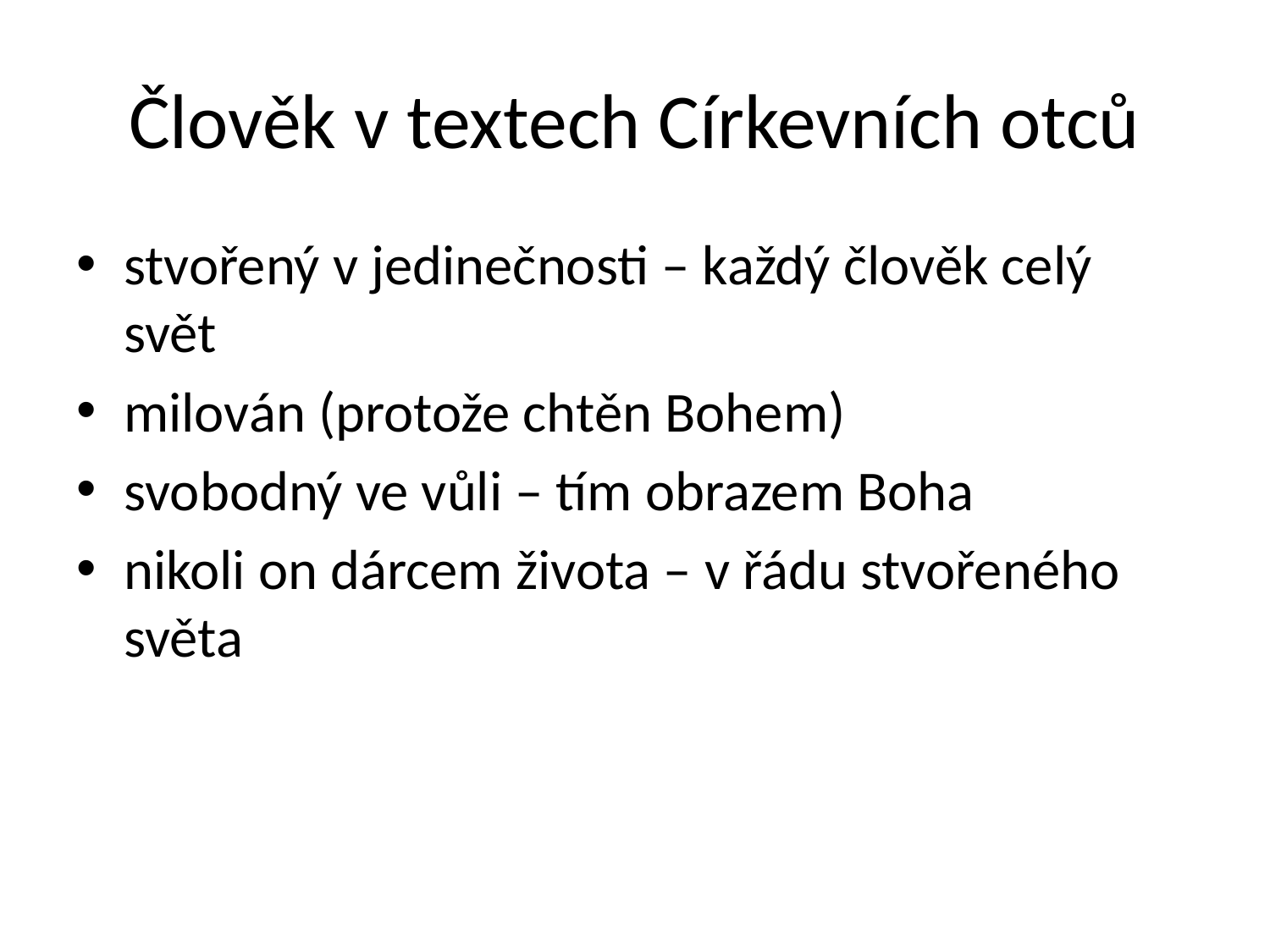

# Člověk v textech Církevních otců
stvořený v jedinečnosti – každý člověk celý svět
milován (protože chtěn Bohem)
svobodný ve vůli – tím obrazem Boha
nikoli on dárcem života – v řádu stvořeného světa